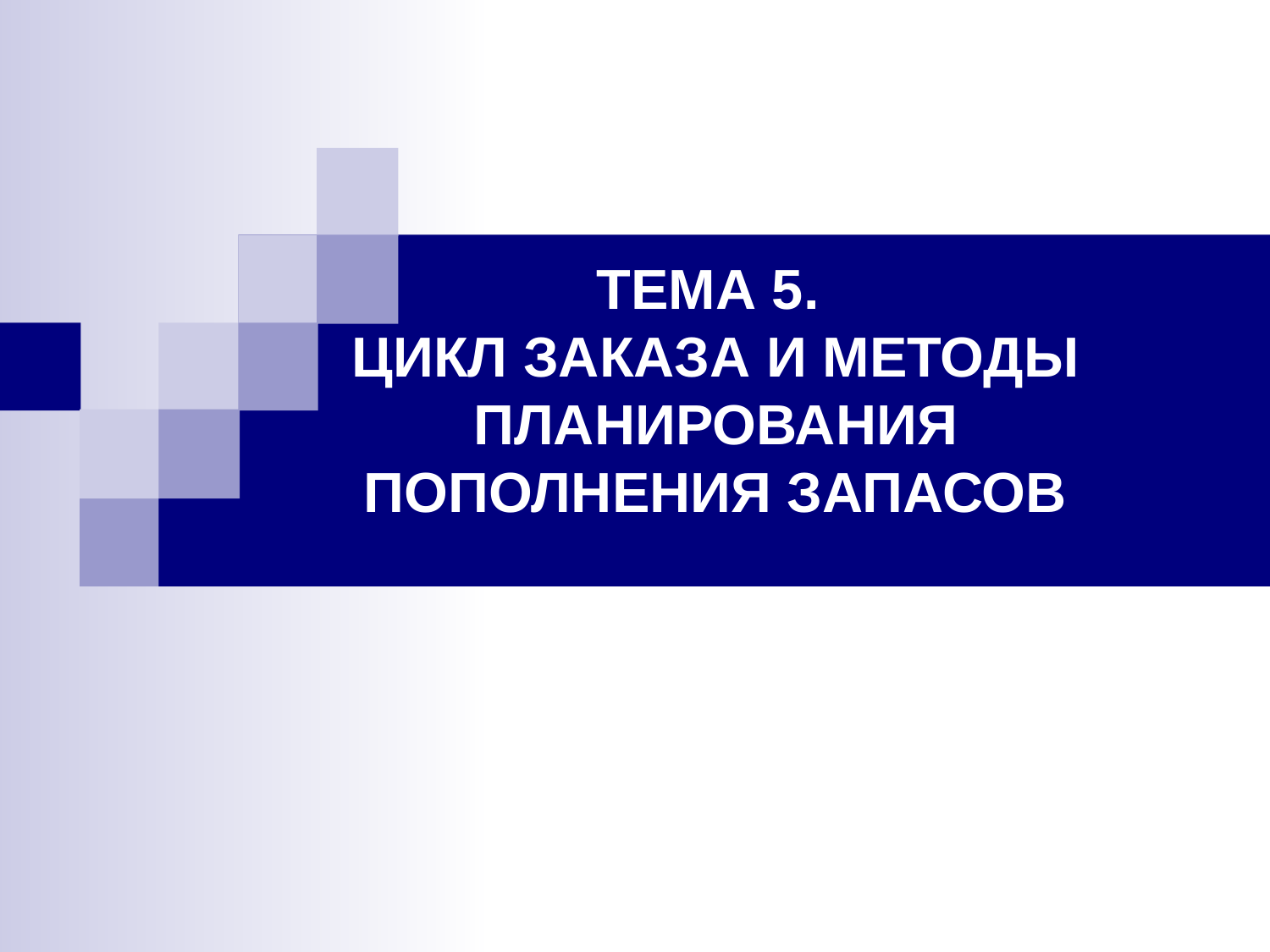

# ТЕМА 5. ЦИКЛ ЗАКАЗА И МЕТОДЫ ПЛАНИРОВАНИЯ ПОПОЛНЕНИЯ ЗАПАСОВ